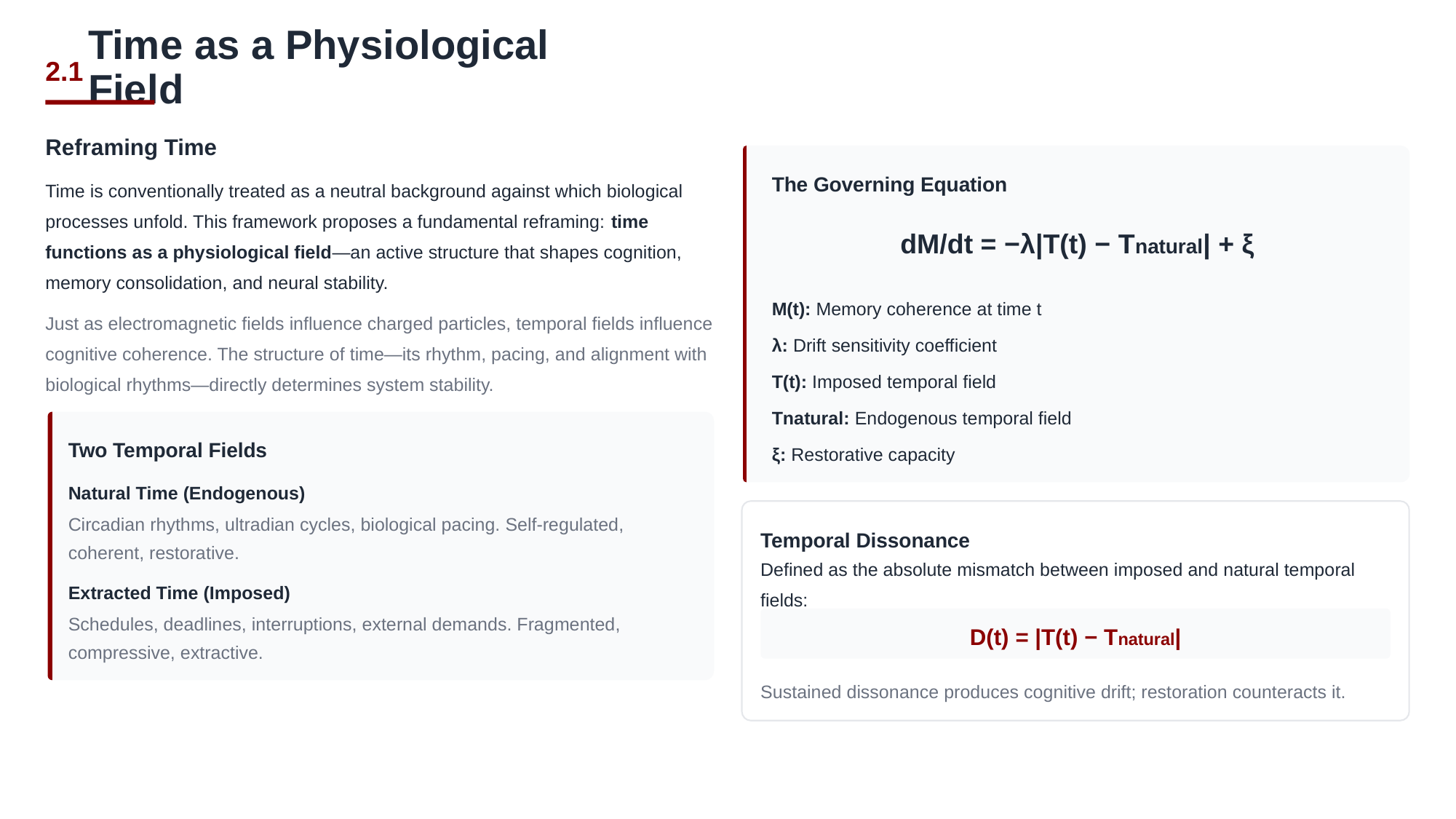

Time as a Physiological Field
2.1

Reframing Time

The Governing Equation
Time is conventionally treated as a neutral background against which biological processes unfold. This framework proposes a fundamental reframing: time functions as a physiological field—an active structure that shapes cognition, memory consolidation, and neural stability.
dM/dt = −λ|T(t) − Tnatural| + ξ
M(t): Memory coherence at time t
Just as electromagnetic fields influence charged particles, temporal fields influence cognitive coherence. The structure of time—its rhythm, pacing, and alignment with biological rhythms—directly determines system stability.
λ: Drift sensitivity coefficient
T(t): Imposed temporal field
Tnatural: Endogenous temporal field

Two Temporal Fields
ξ: Restorative capacity
Natural Time (Endogenous)

Circadian rhythms, ultradian cycles, biological pacing. Self-regulated, coherent, restorative.
Temporal Dissonance
Defined as the absolute mismatch between imposed and natural temporal fields:
Extracted Time (Imposed)
Schedules, deadlines, interruptions, external demands. Fragmented, compressive, extractive.

D(t) = |T(t) − Tnatural|
Sustained dissonance produces cognitive drift; restoration counteracts it.